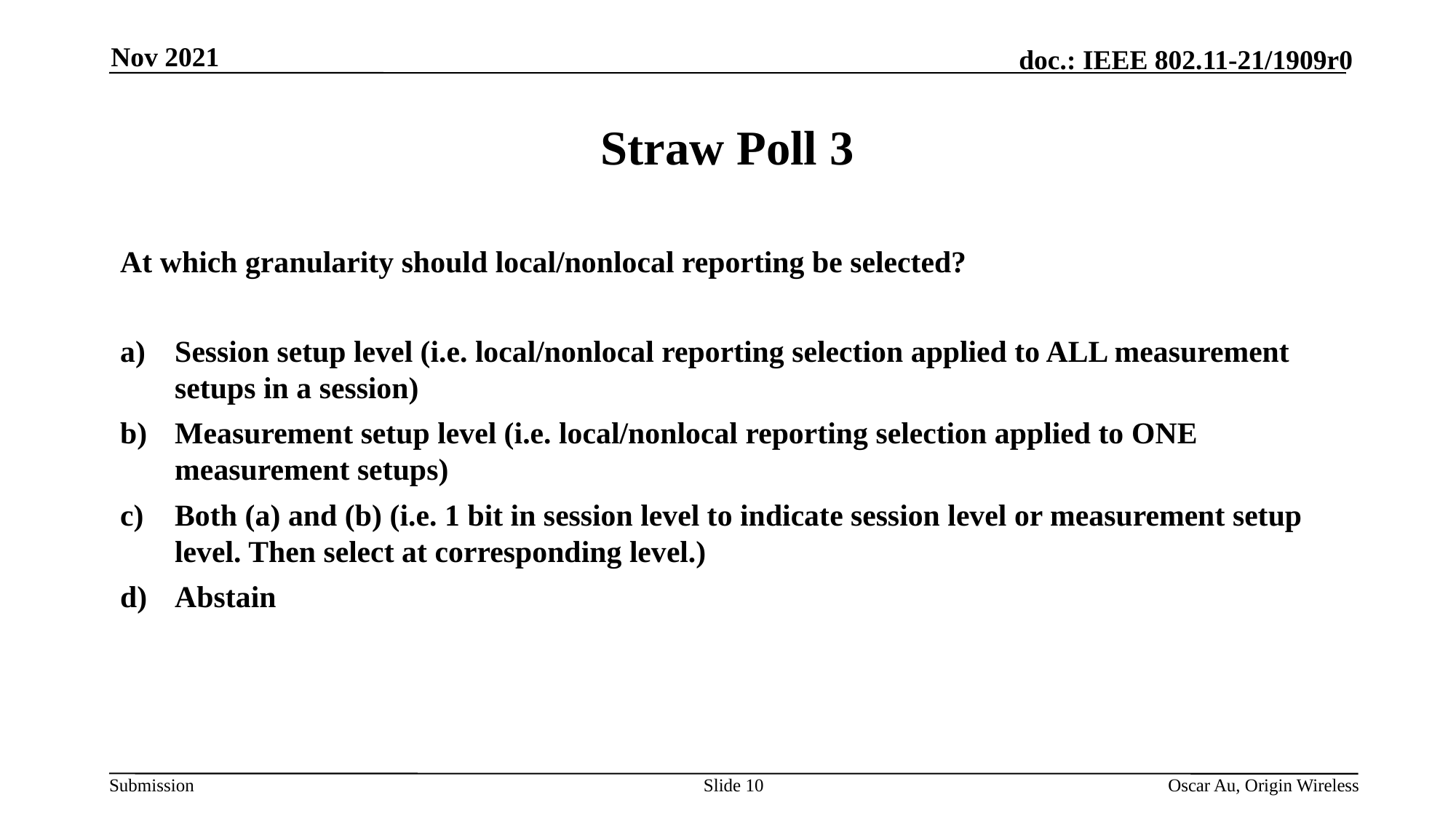

Nov 2021
# Straw Poll 3
At which granularity should local/nonlocal reporting be selected?

Session setup level (i.e. local/nonlocal reporting selection applied to ALL measurement setups in a session)
Measurement setup level (i.e. local/nonlocal reporting selection applied to ONE measurement setups)
Both (a) and (b) (i.e. 1 bit in session level to indicate session level or measurement setup level. Then select at corresponding level.)
Abstain
Slide 10
Oscar Au, Origin Wireless